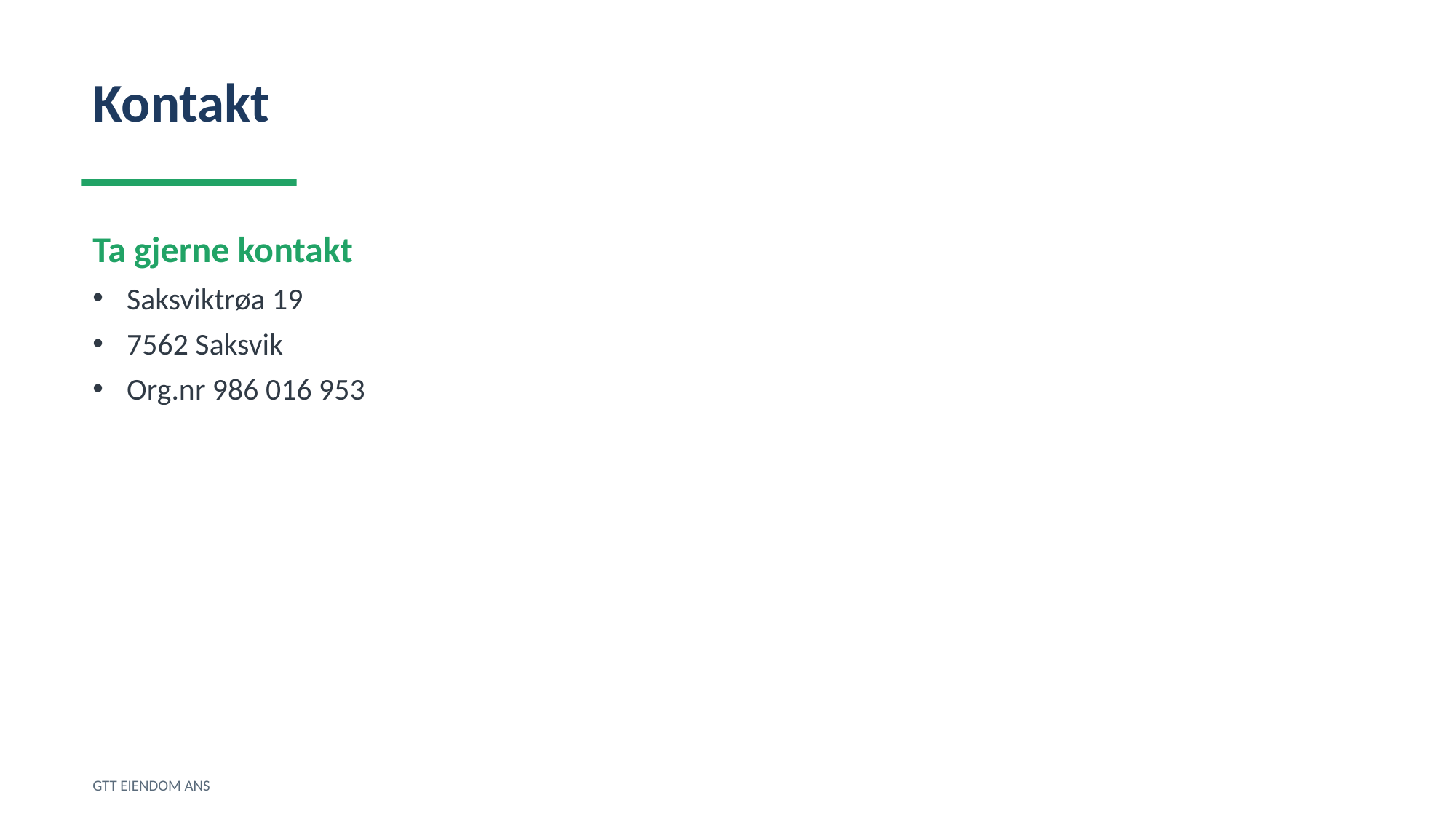

Kontakt

Ta gjerne kontakt
Saksviktrøa 19
7562 Saksvik
Org.nr 986 016 953
GTT EIENDOM ANS